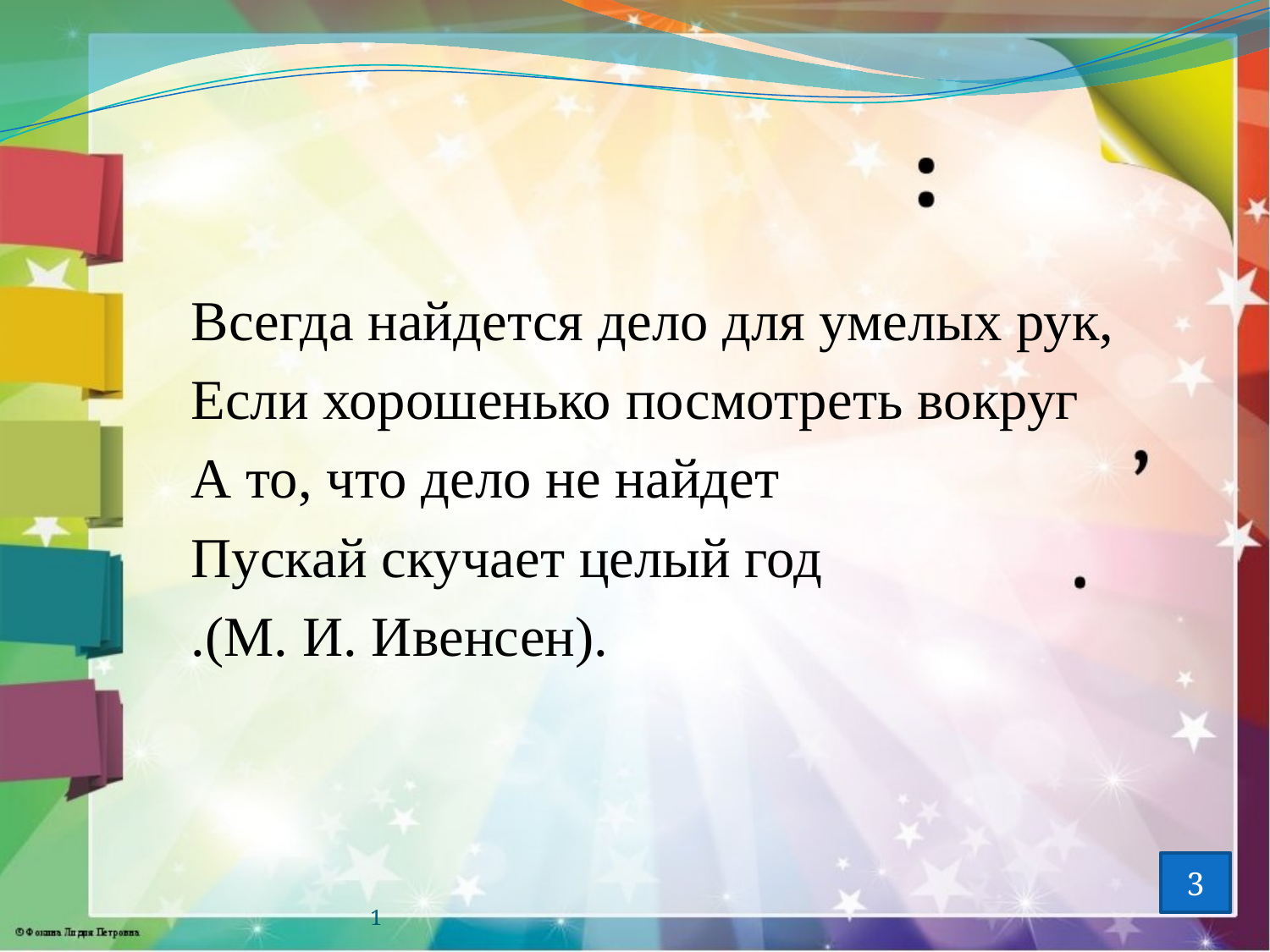

Всегда найдется дело для умелых рук,
Если хорошенько посмотреть вокруг
А то, что дело не найдет
Пускай скучает целый год
.(М. И. Ивенсен).

3
1